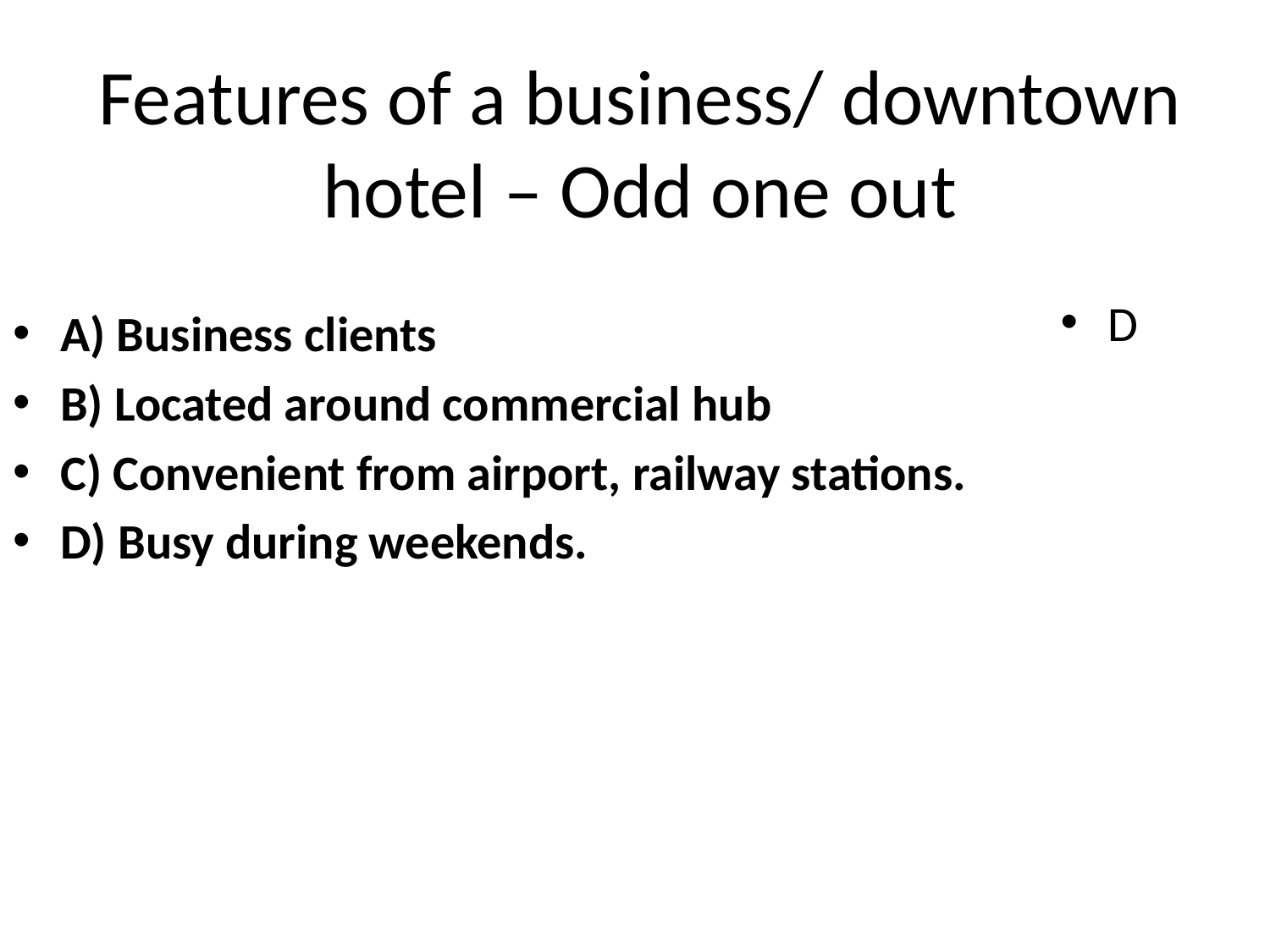

# Features of a business/ downtown hotel – Odd one out

D

A) Business clients
B) Located around commercial hub
C) Convenient from airport, railway stations.
D) Busy during weekends.